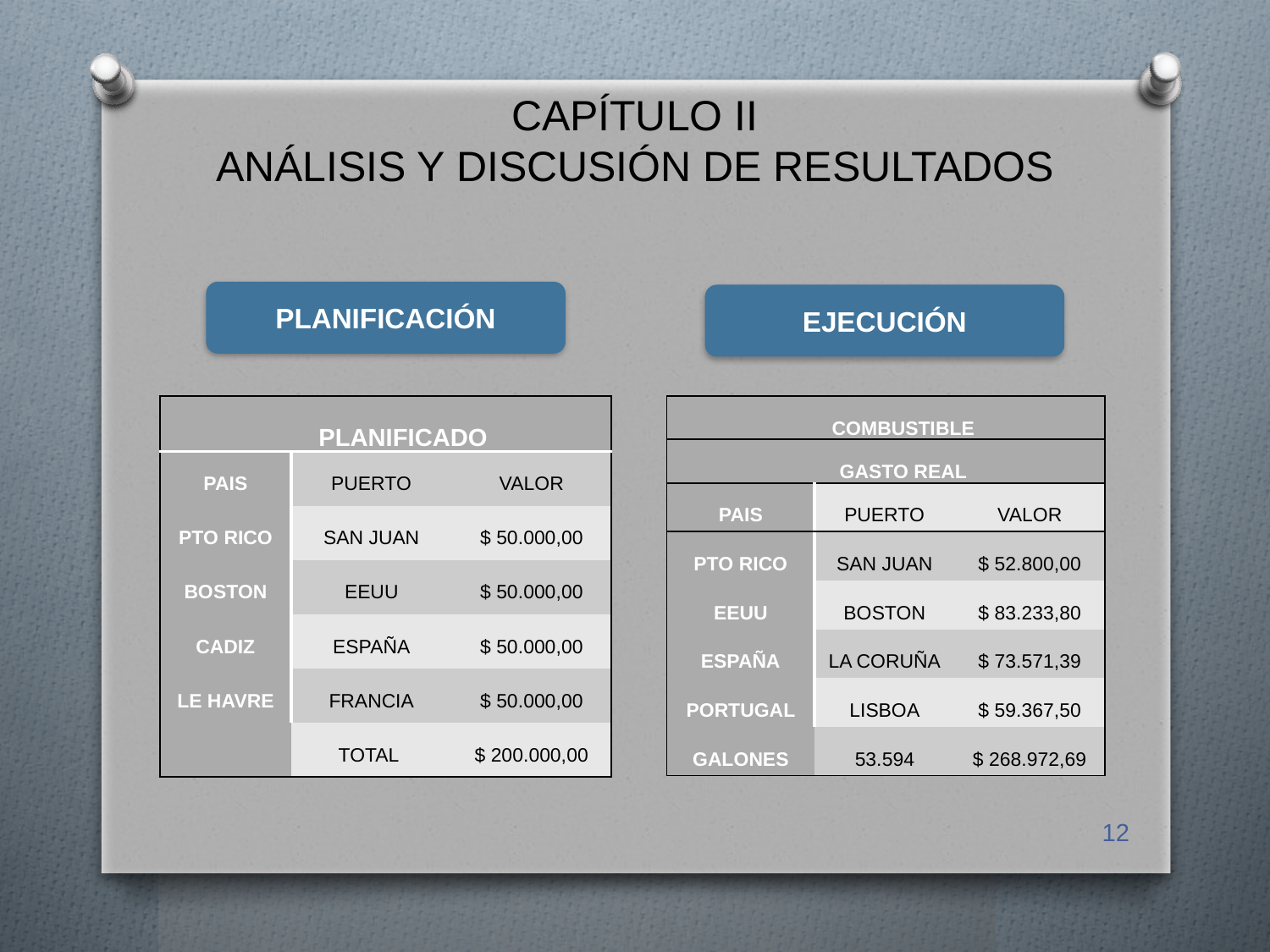

CAPÍTULO II
ANÁLISIS Y DISCUSIÓN DE RESULTADOS

PLANIFICACIÓN
EJECUCIÓN
| PLANIFICADO |  |  |
| --- | --- | --- |
| PAIS | PUERTO | VALOR |
| PTO RICO | SAN JUAN | $ 50.000,00 |
| BOSTON | EEUU | $ 50.000,00 |
| CADIZ | ESPAÑA | $ 50.000,00 |
| LE HAVRE | FRANCIA | $ 50.000,00 |
|  | TOTAL | $ 200.000,00 |
| COMBUSTIBLE |  |  |
| --- | --- | --- |
| GASTO REAL |  |  |
| PAIS | PUERTO | VALOR |
| PTO RICO | SAN JUAN | $ 52.800,00 |
| EEUU | BOSTON | $ 83.233,80 |
| ESPAÑA | LA CORUÑA | $ 73.571,39 |
| PORTUGAL | LISBOA | $ 59.367,50 |
| GALONES | 53.594 | $ 268.972,69 |
12